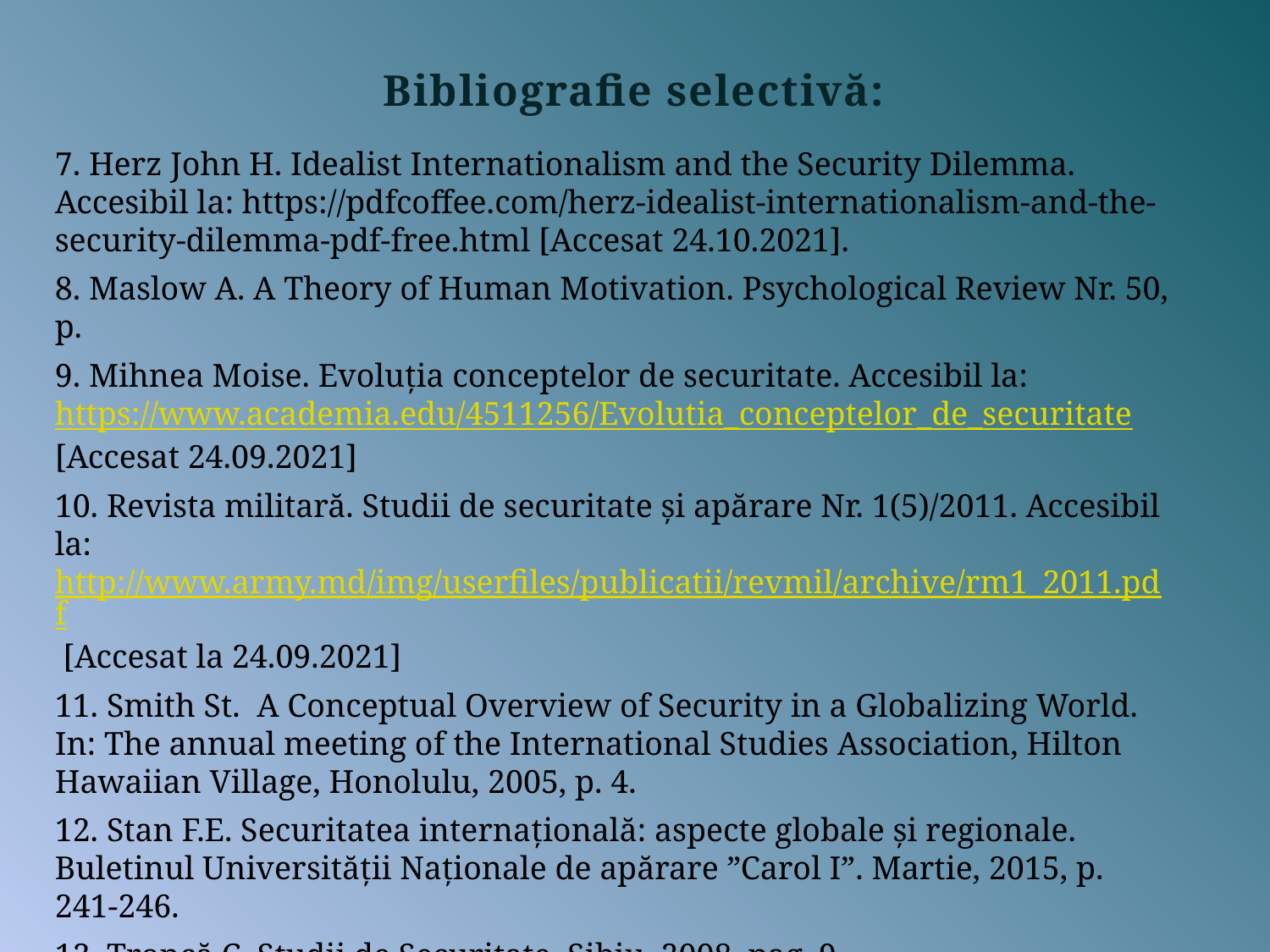

# Bibliografie selectivă:
7. Herz John H. Idealist Internationalism and the Security Dilemma. Accesibil la: https://pdfcoffee.com/herz-idealist-internationalism-and-the-security-dilemma-pdf-free.html [Accesat 24.10.2021].
8. Maslow A. A Theory of Human Motivation. Psychological Review Nr. 50, p.
9. Mihnea Moise. Evoluția conceptelor de securitate. Accesibil la: https://www.academia.edu/4511256/Evolutia_conceptelor_de_securitate [Accesat 24.09.2021]
10. Revista militară. Studii de securitate și apărare Nr. 1(5)/2011. Accesibil la: http://www.army.md/img/userfiles/publicatii/revmil/archive/rm1_2011.pdf [Accesat la 24.09.2021]
11. Smith St.  A Conceptual Overview of Security in a Globalizing World. In: The annual meeting of the International Studies Association, Hilton Hawaiian Village, Honolulu, 2005, p. 4.
12. Stan F.E. Securitatea internațională: aspecte globale și regionale. Buletinul Universității Naționale de apărare ”Carol I”. Martie, 2015, p. 241-246.
13. Troncă C. Studii de Securitate. Sibiu, 2008, pag. 9.